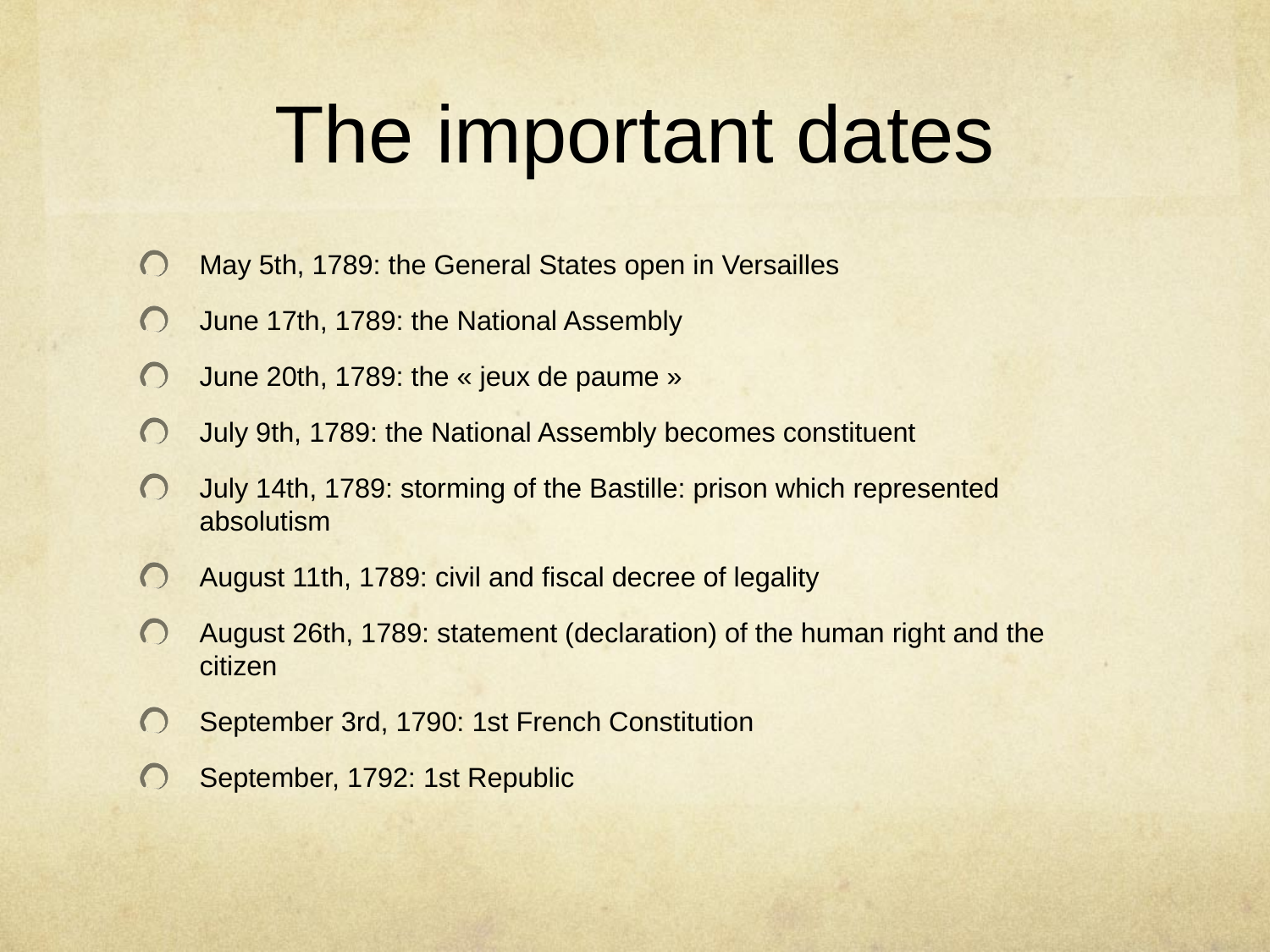

# The important dates
May 5th, 1789: the General States open in Versailles
June 17th, 1789: the National Assembly
June 20th, 1789: the « jeux de paume »
July 9th, 1789: the National Assembly becomes constituent
July 14th, 1789: storming of the Bastille: prison which represented absolutism
August 11th, 1789: civil and fiscal decree of legality
August 26th, 1789: statement (declaration) of the human right and the citizen
September 3rd, 1790: 1st French Constitution
September, 1792: 1st Republic